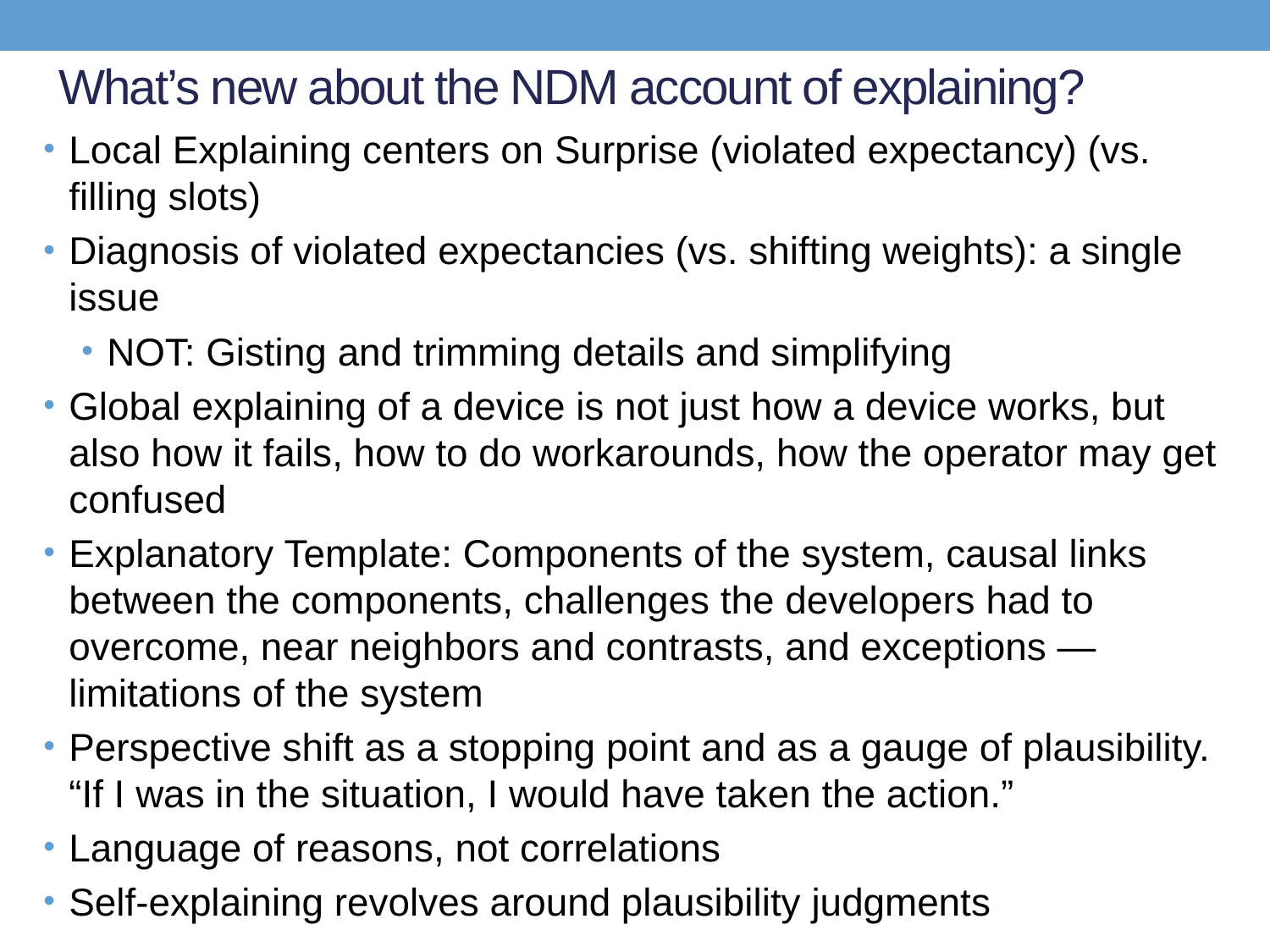

# What’s new about the NDM account of explaining?
Local Explaining centers on Surprise (violated expectancy) (vs. filling slots)
Diagnosis of violated expectancies (vs. shifting weights): a single issue
NOT: Gisting and trimming details and simplifying
Global explaining of a device is not just how a device works, but also how it fails, how to do workarounds, how the operator may get confused
Explanatory Template: Components of the system, causal links between the components, challenges the developers had to overcome, near neighbors and contrasts, and exceptions — limitations of the system
Perspective shift as a stopping point and as a gauge of plausibility. “If I was in the situation, I would have taken the action.”
Language of reasons, not correlations
Self-explaining revolves around plausibility judgments